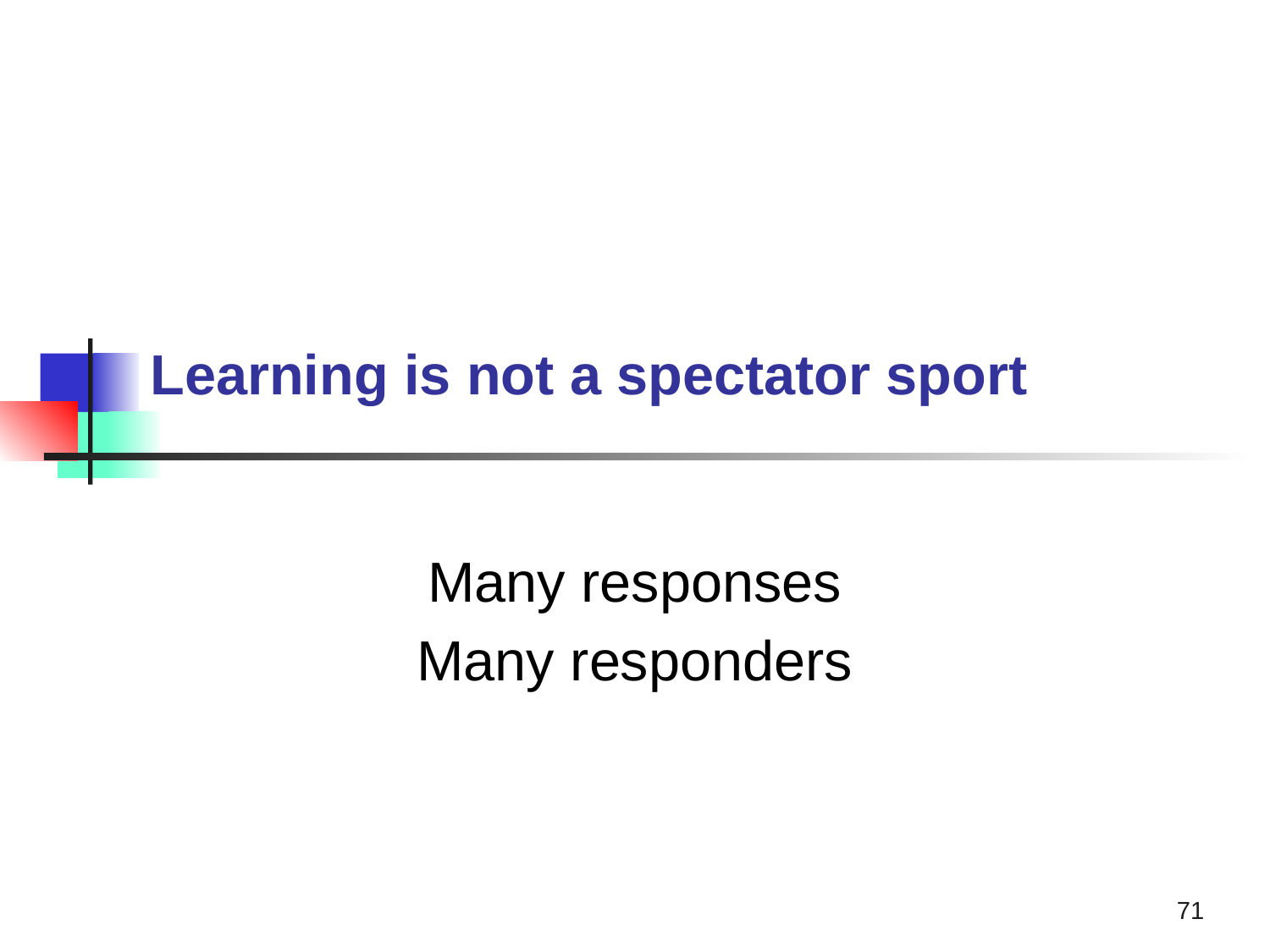

# Learning is not a spectator sport
Many responses
Many responders
71